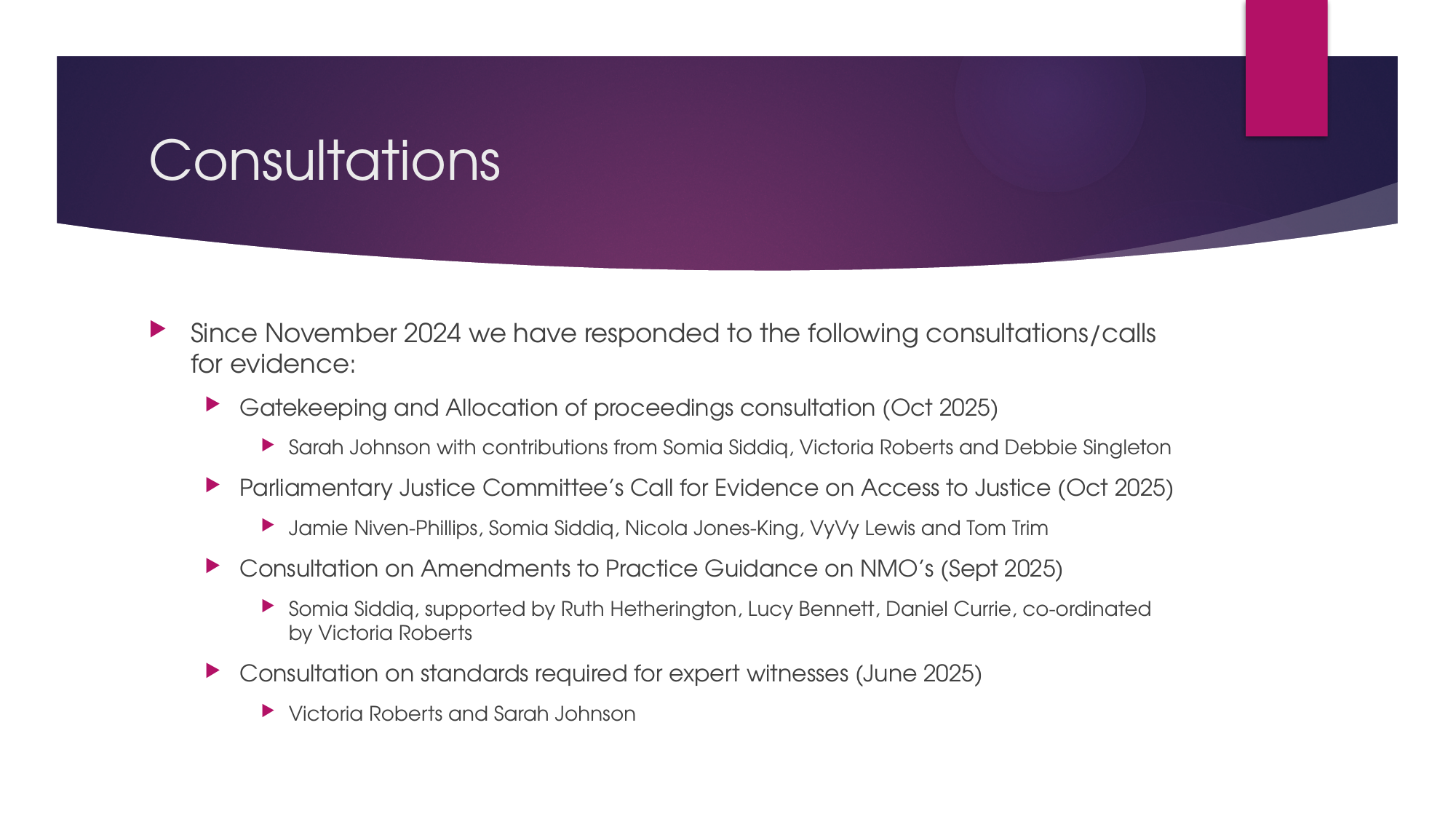

# Consultations
Since November 2024 we have responded to the following consultations/calls for evidence:
Gatekeeping and Allocation of proceedings consultation (Oct 2025)
Sarah Johnson with contributions from Somia Siddiq, Victoria Roberts and Debbie Singleton
Parliamentary Justice Committee’s Call for Evidence on Access to Justice (Oct 2025)
Jamie Niven-Phillips, Somia Siddiq, Nicola Jones-King, VyVy Lewis and Tom Trim
Consultation on Amendments to Practice Guidance on NMO’s (Sept 2025)
Somia Siddiq, supported by Ruth Hetherington, Lucy Bennett, Daniel Currie, co-ordinated by Victoria Roberts
Consultation on standards required for expert witnesses (June 2025)
Victoria Roberts and Sarah Johnson